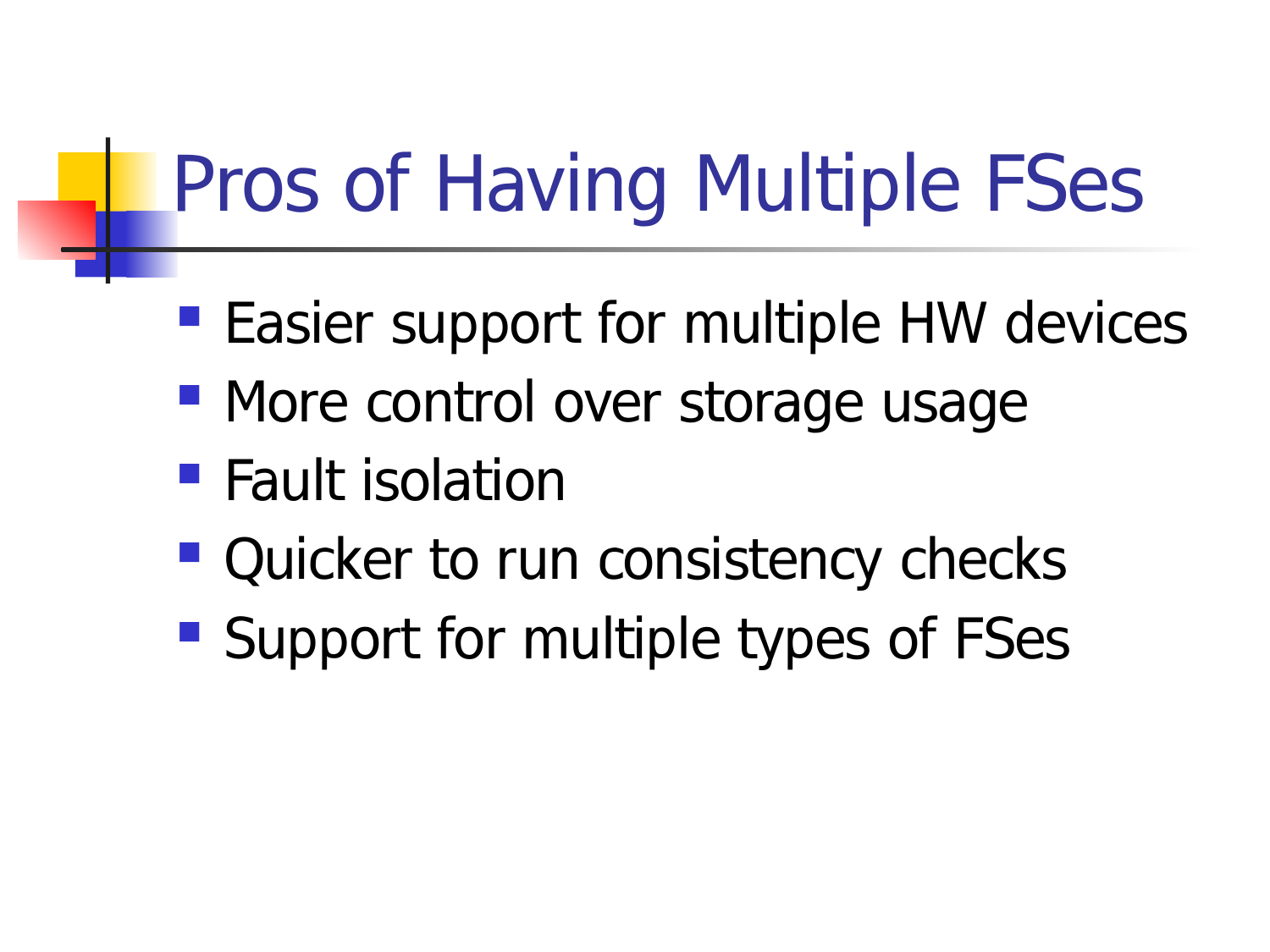

# Pros of Having Multiple FSes
Easier support for multiple HW devices
More control over storage usage
Fault isolation
Quicker to run consistency checks
Support for multiple types of FSes